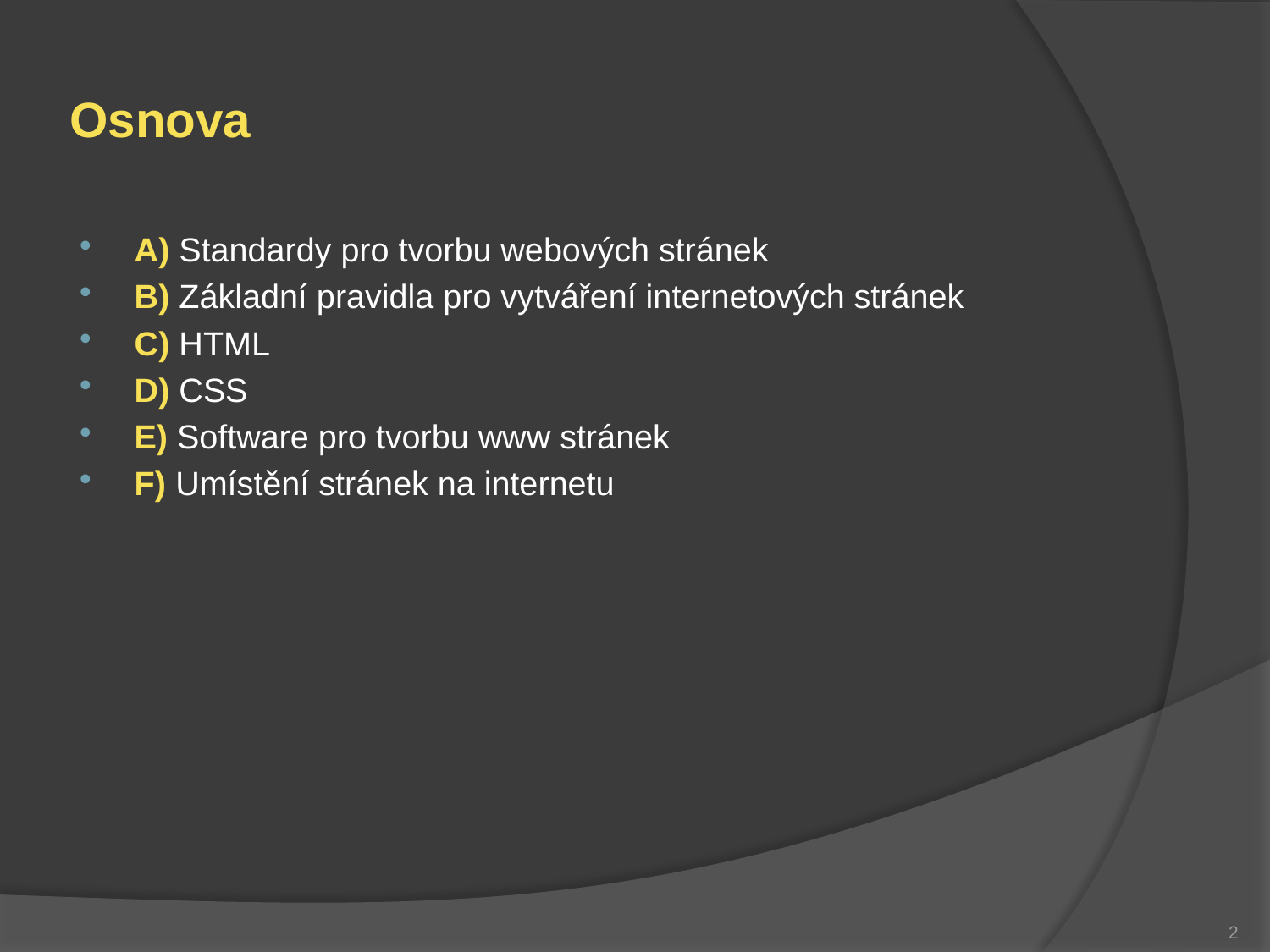

# Osnova
A) Standardy pro tvorbu webových stránek
B) Základní pravidla pro vytváření internetových stránek
C) HTML
D) CSS
E) Software pro tvorbu www stránek
F) Umístění stránek na internetu
2